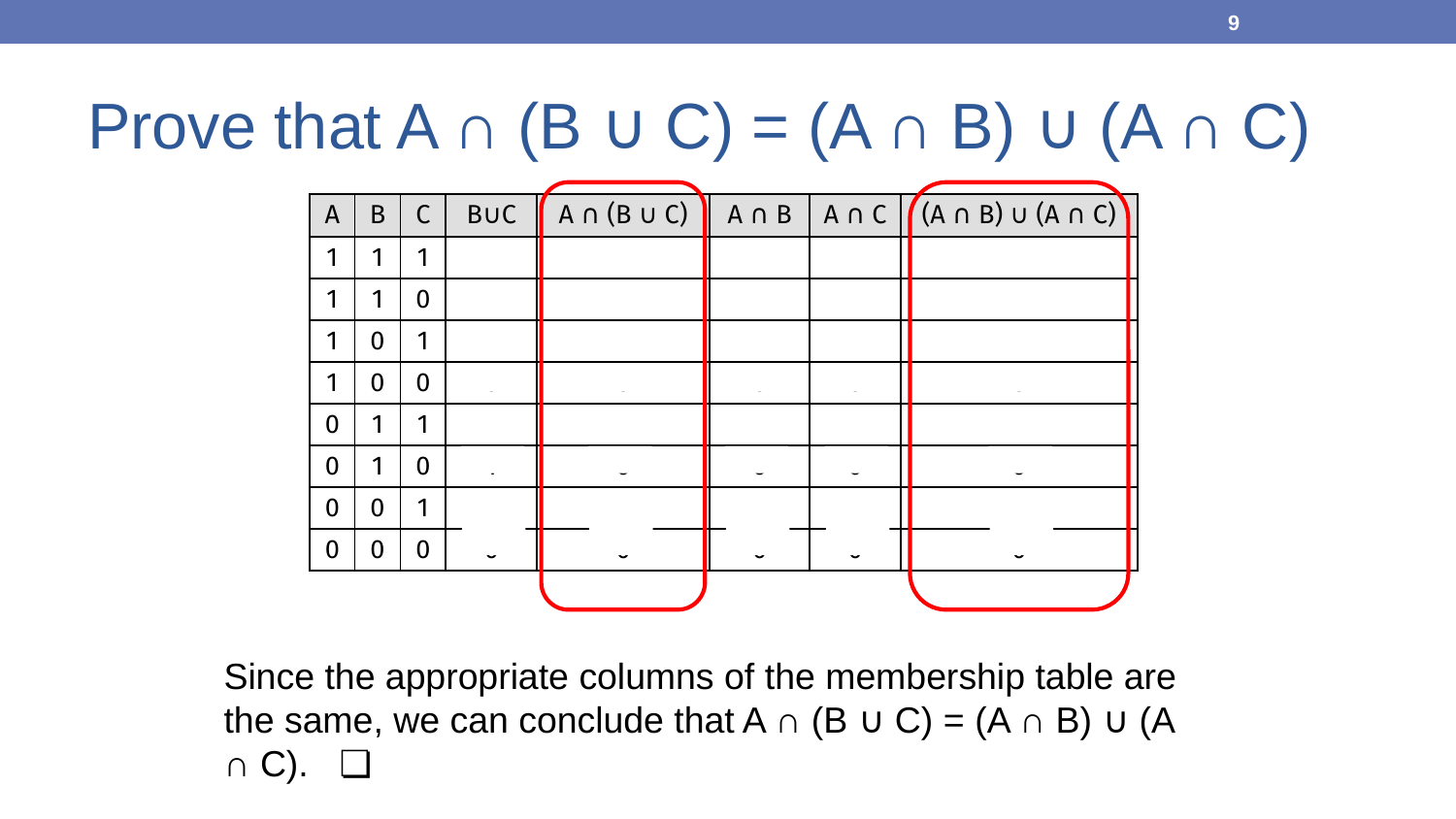

9
Prove that A ∩ (B ∪ C) = (A ∩ B) ∪ (A ∩ C)

| A | B | C | B∪C | A ∩ (B ∪ C) | A ∩ B | A ∩ C | (A ∩ B) ∪ (A ∩ C) |
| --- | --- | --- | --- | --- | --- | --- | --- |
| 1 | 1 | 1 | 1 | 1 | 1 | 1 | 1 |
| 1 | 1 | 0 | 1 | 1 | 1 | 0 | 1 |
| 1 | 0 | 1 | 1 | 1 | 0 | 1 | 1 |
| 1 | 0 | 0 | 0 | 0 | 0 | 0 | 0 |
| 0 | 1 | 1 | 1 | 0 | 0 | 0 | 0 |
| 0 | 1 | 0 | 1 | 0 | 0 | 0 | 0 |
| 0 | 0 | 1 | 1 | 0 | 0 | 0 | 0 |
| 0 | 0 | 0 | 0 | 0 | 0 | 0 | 0 |

Since the appropriate columns of the membership table are the same, we can conclude that A ∩ (B ∪ C) = (A ∩ B) ∪ (A ∩ C).   ❏